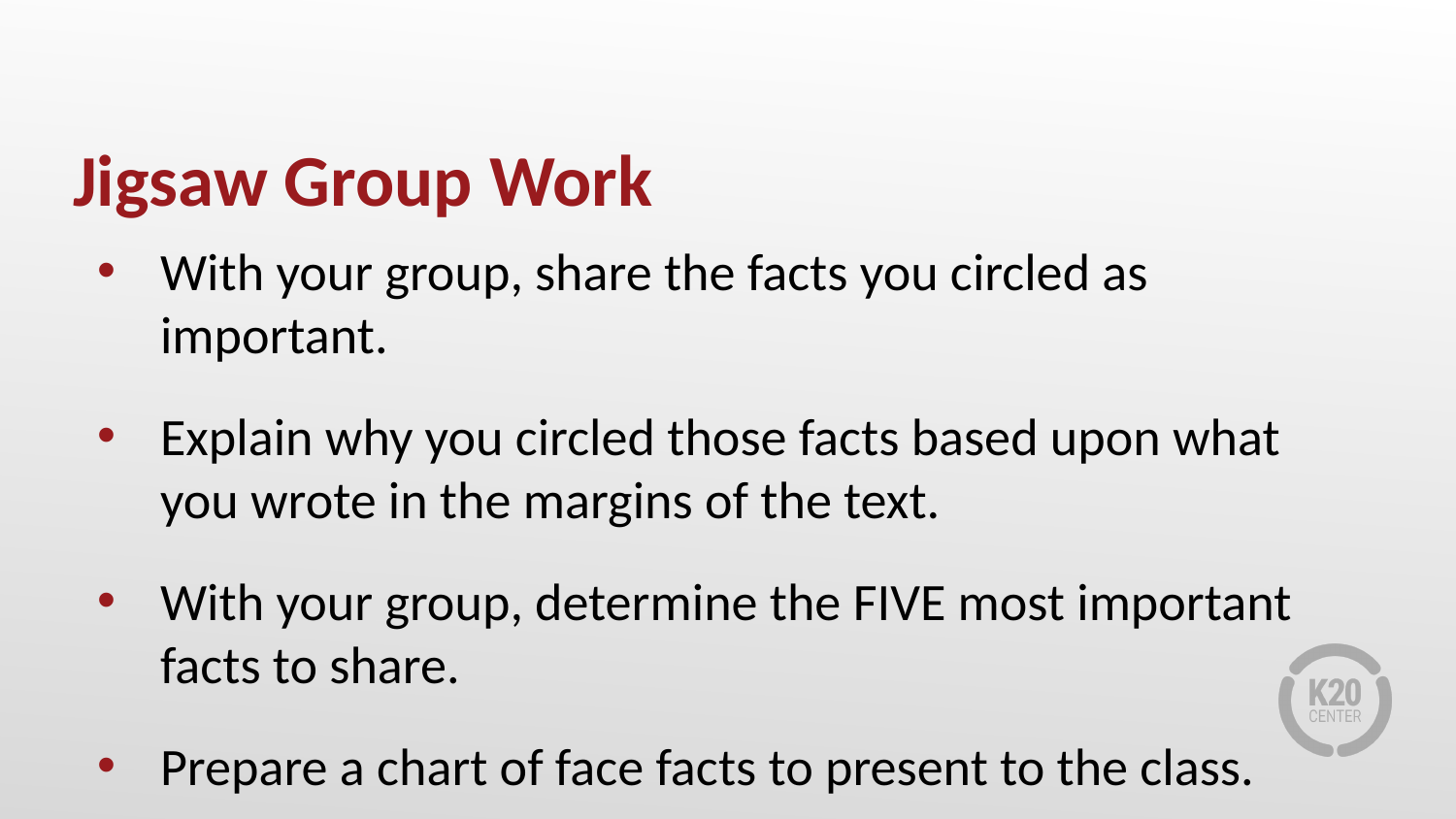

# Jigsaw Group Work
With your group, share the facts you circled as important.

Explain why you circled those facts based upon what you wrote in the margins of the text.

With your group, determine the FIVE most important facts to share.

Prepare a chart of face facts to present to the class.